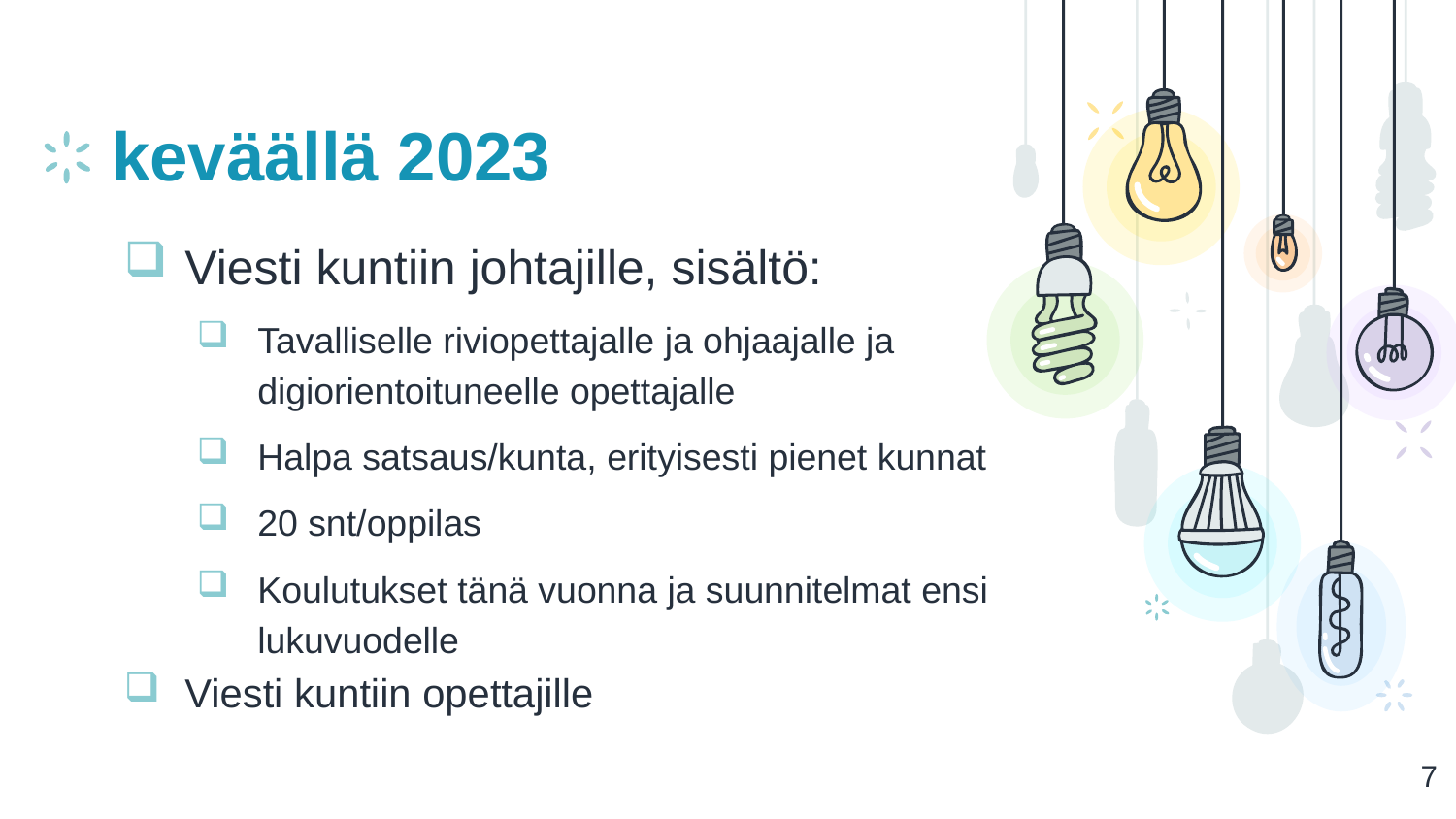

# keväällä 2023
Viesti kuntiin johtajille, sisältö:
Tavalliselle riviopettajalle ja ohjaajalle ja digiorientoituneelle opettajalle
Halpa satsaus/kunta, erityisesti pienet kunnat
20 snt/oppilas
Koulutukset tänä vuonna ja suunnitelmat ensi lukuvuodelle
Viesti kuntiin opettajille

7